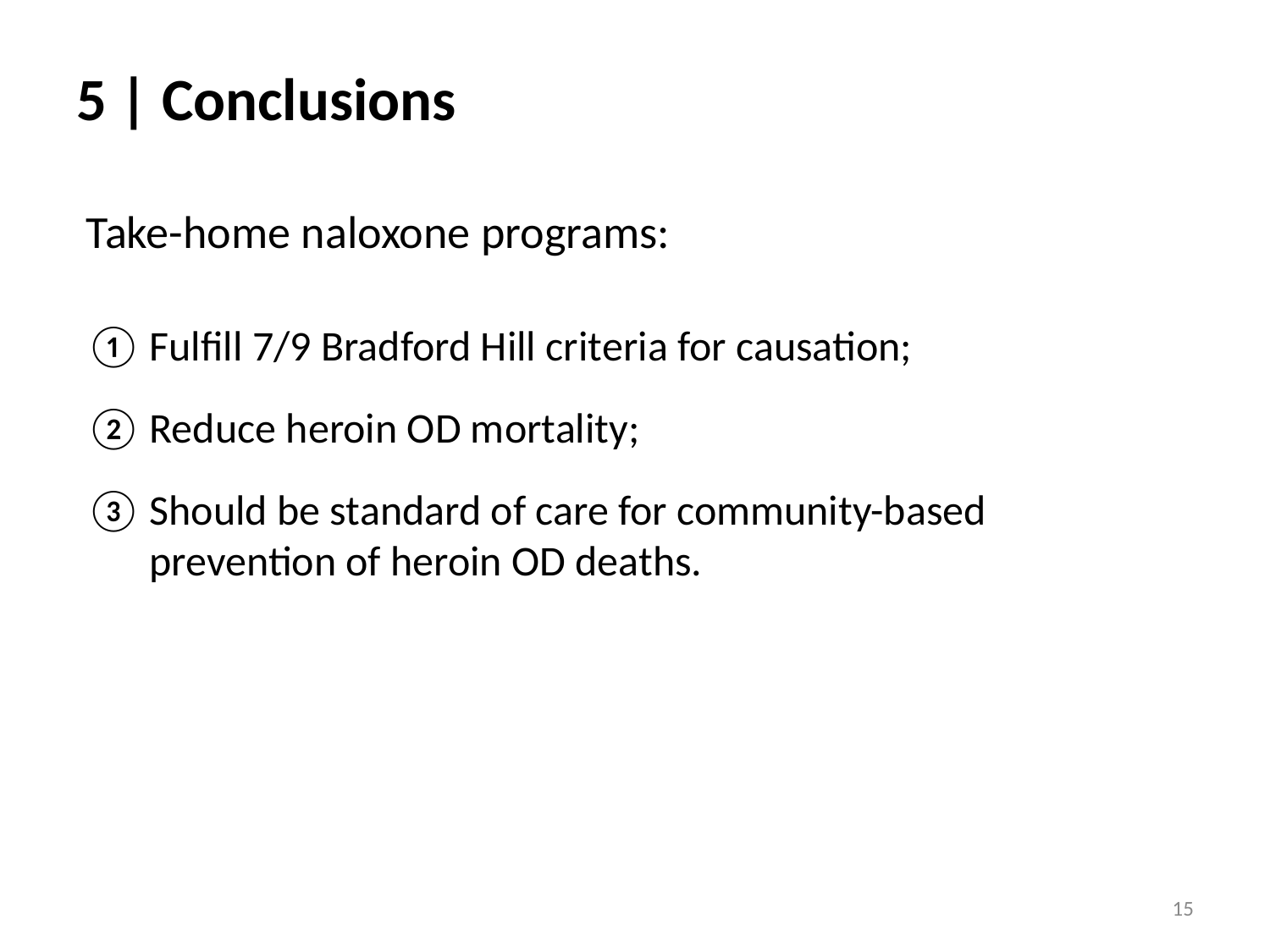

# 5 | Conclusions
Take-home naloxone programs:

Fulfill 7/9 Bradford Hill criteria for causation;
Reduce heroin OD mortality;
Should be standard of care for community-based prevention of heroin OD deaths.

15